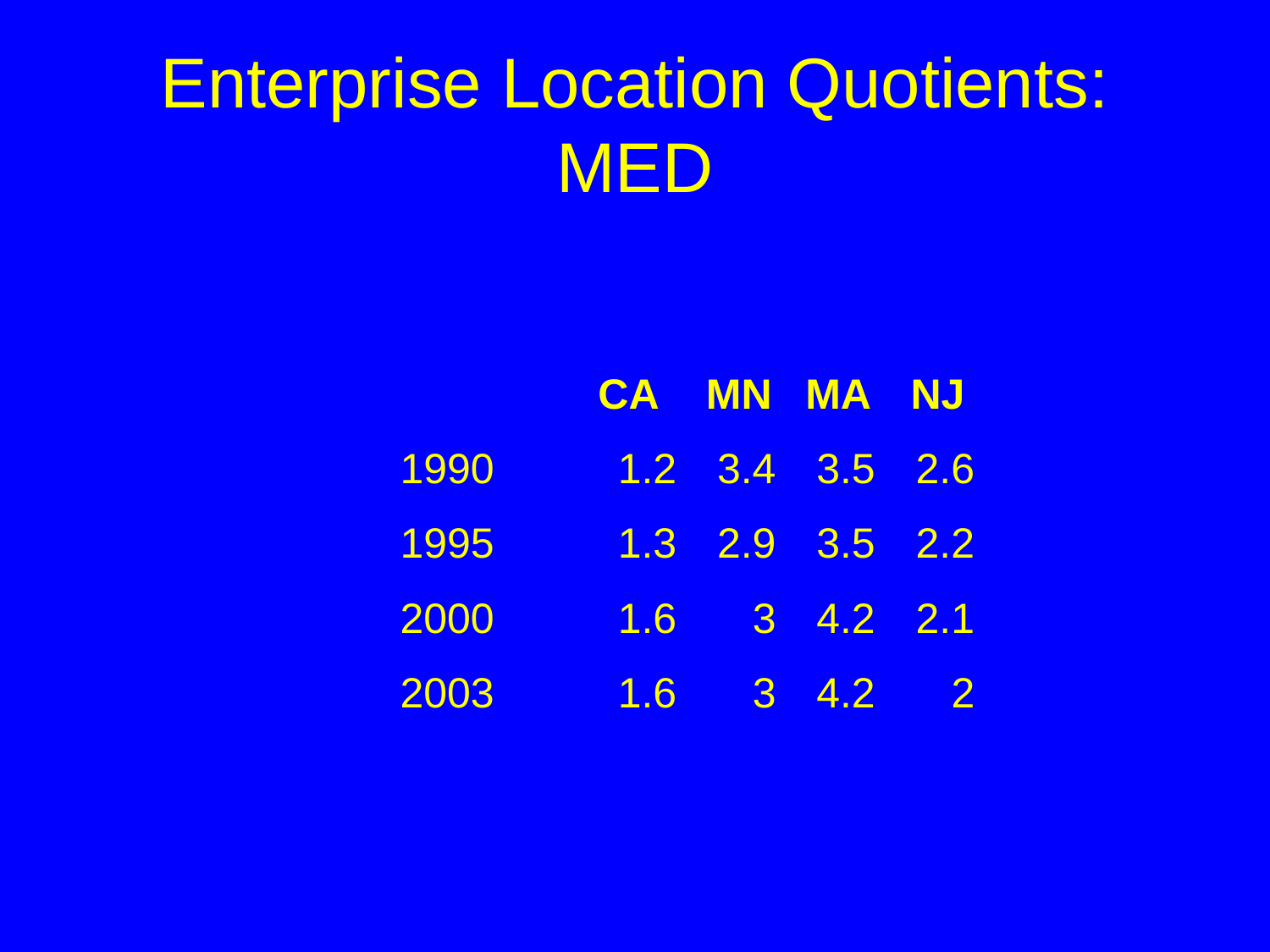

# Enterprise Location Quotients: MED

|  |  |  |  |  |  |  |
| --- | --- | --- | --- | --- | --- | --- |
|  |  |  | CA | MN | MA | NJ |
| 1990 |  |  | 1.2 | 3.4 | 3.5 | 2.6 |
| 1995 |  |  | 1.3 | 2.9 | 3.5 | 2.2 |
| 2000 |  |  | 1.6 | 3 | 4.2 | 2.1 |
| 2003 |  |  | 1.6 | 3 | 4.2 | 2 |